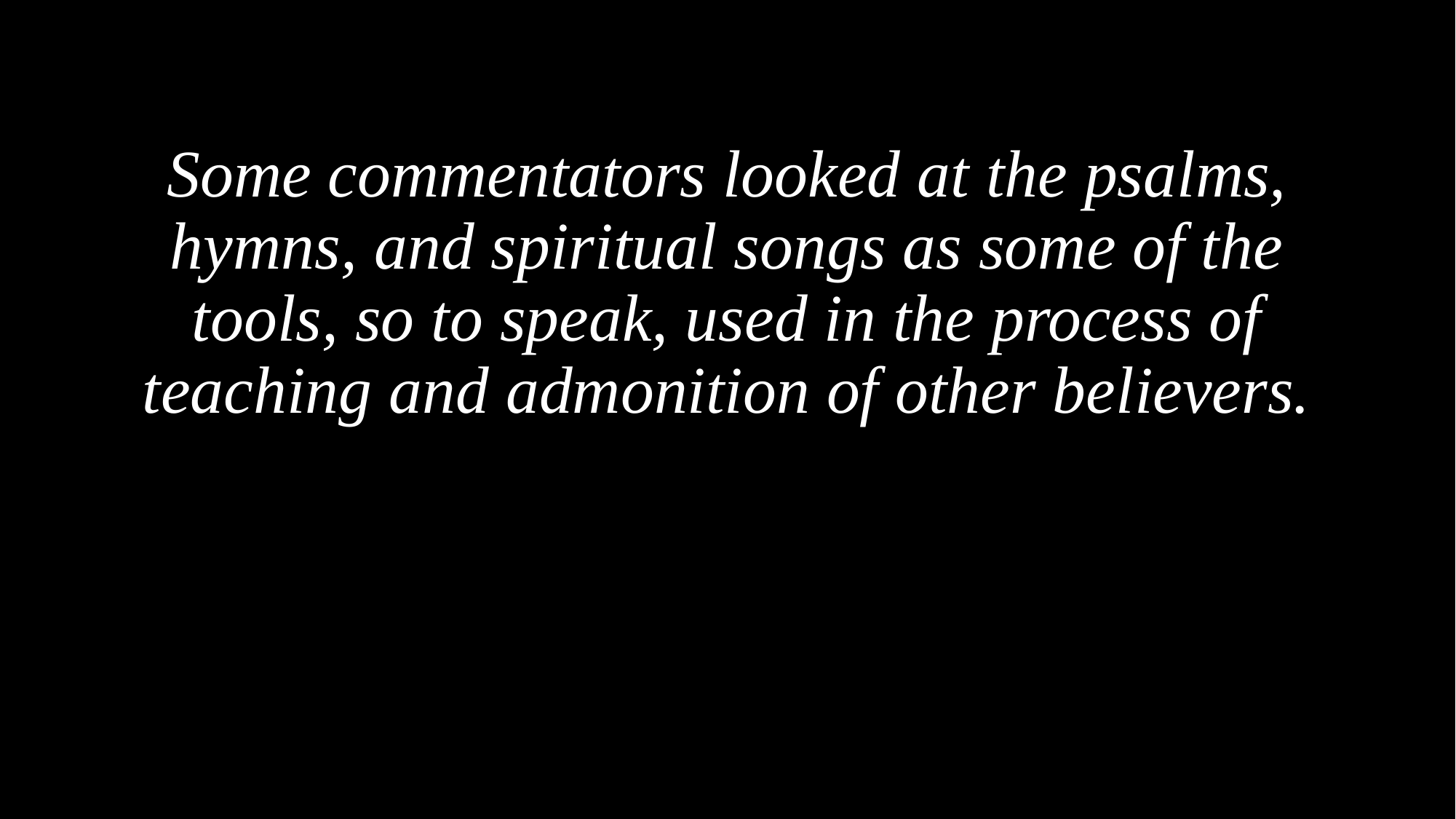

Some commentators looked at the psalms, hymns, and spiritual songs as some of the tools, so to speak, used in the process of teaching and admonition of other believers.